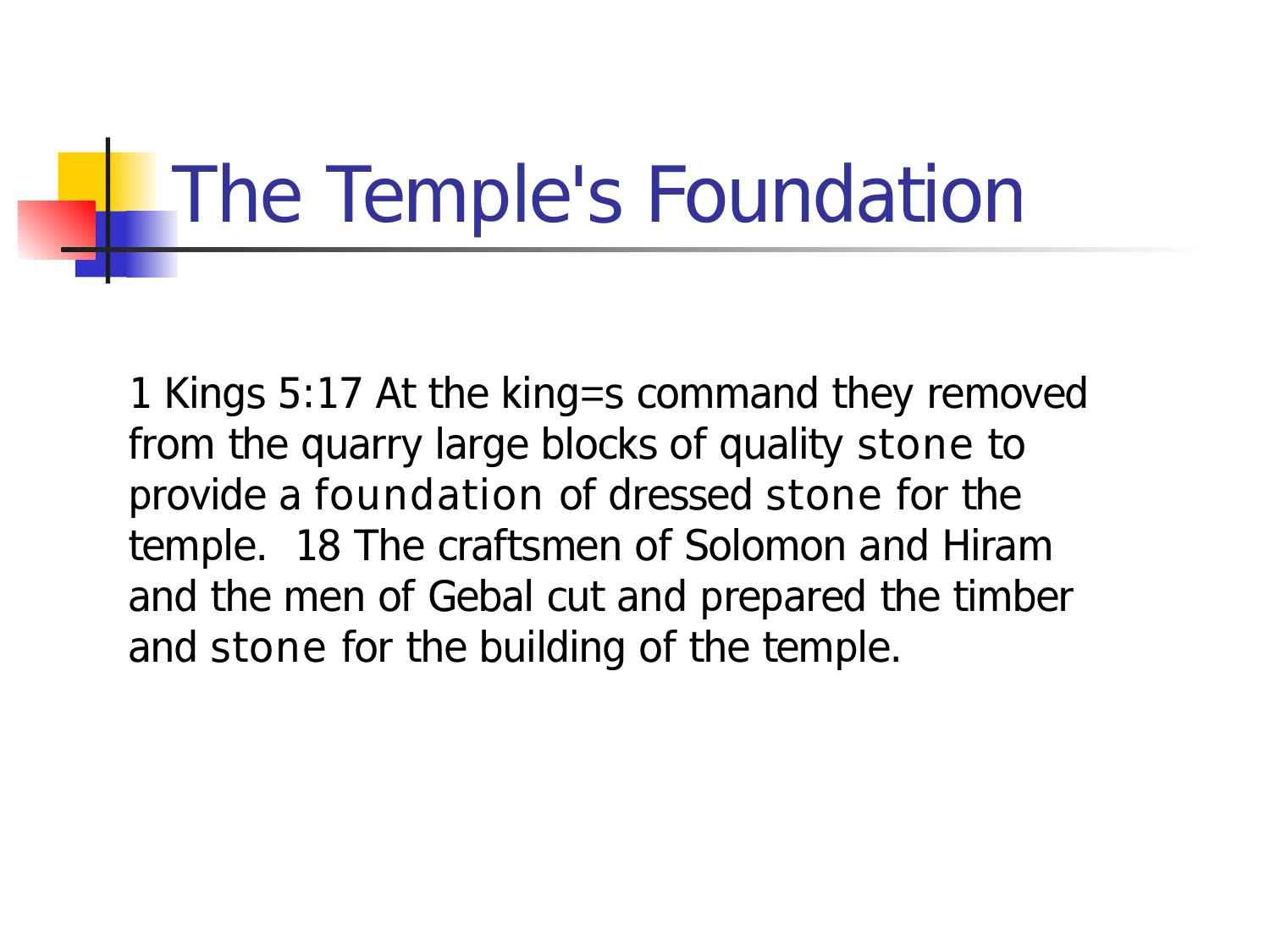

# The Temple's Foundation
1 Kings 5:17 At the king=s command they removed from the quarry large blocks of quality stone to provide a foundation of dressed stone for the temple.  18 The craftsmen of Solomon and Hiram and the men of Gebal cut and prepared the timber and stone for the building of the temple.